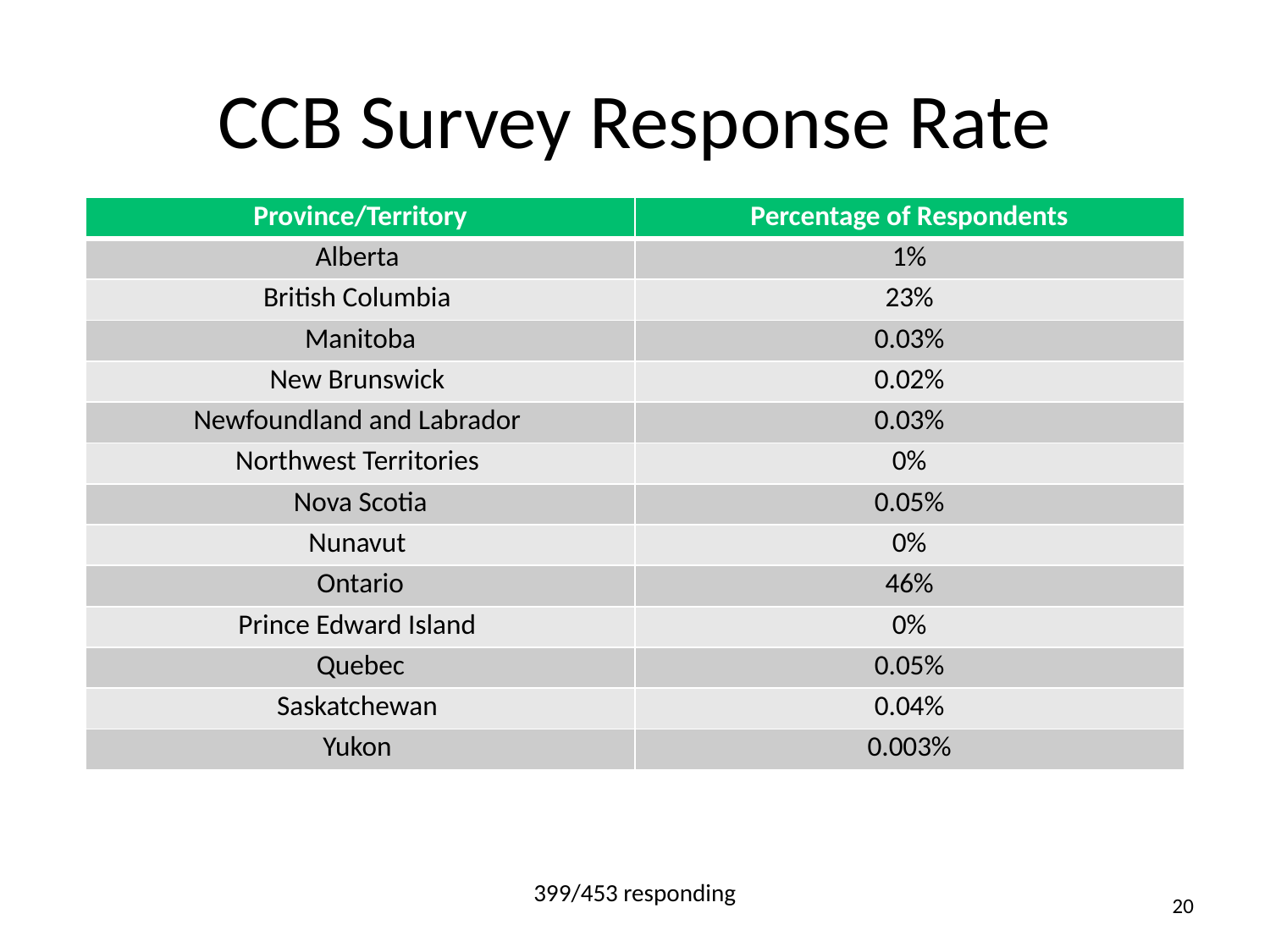

# CCB Survey Response Rate
| Province/Territory | Percentage of Respondents |
| --- | --- |
| Alberta | 1% |
| British Columbia | 23% |
| Manitoba | 0.03% |
| New Brunswick | 0.02% |
| Newfoundland and Labrador | 0.03% |
| Northwest Territories | 0% |
| Nova Scotia | 0.05% |
| Nunavut | 0% |
| Ontario | 46% |
| Prince Edward Island | 0% |
| Quebec | 0.05% |
| Saskatchewan | 0.04% |
| Yukon | 0.003% |
399/453 responding
20